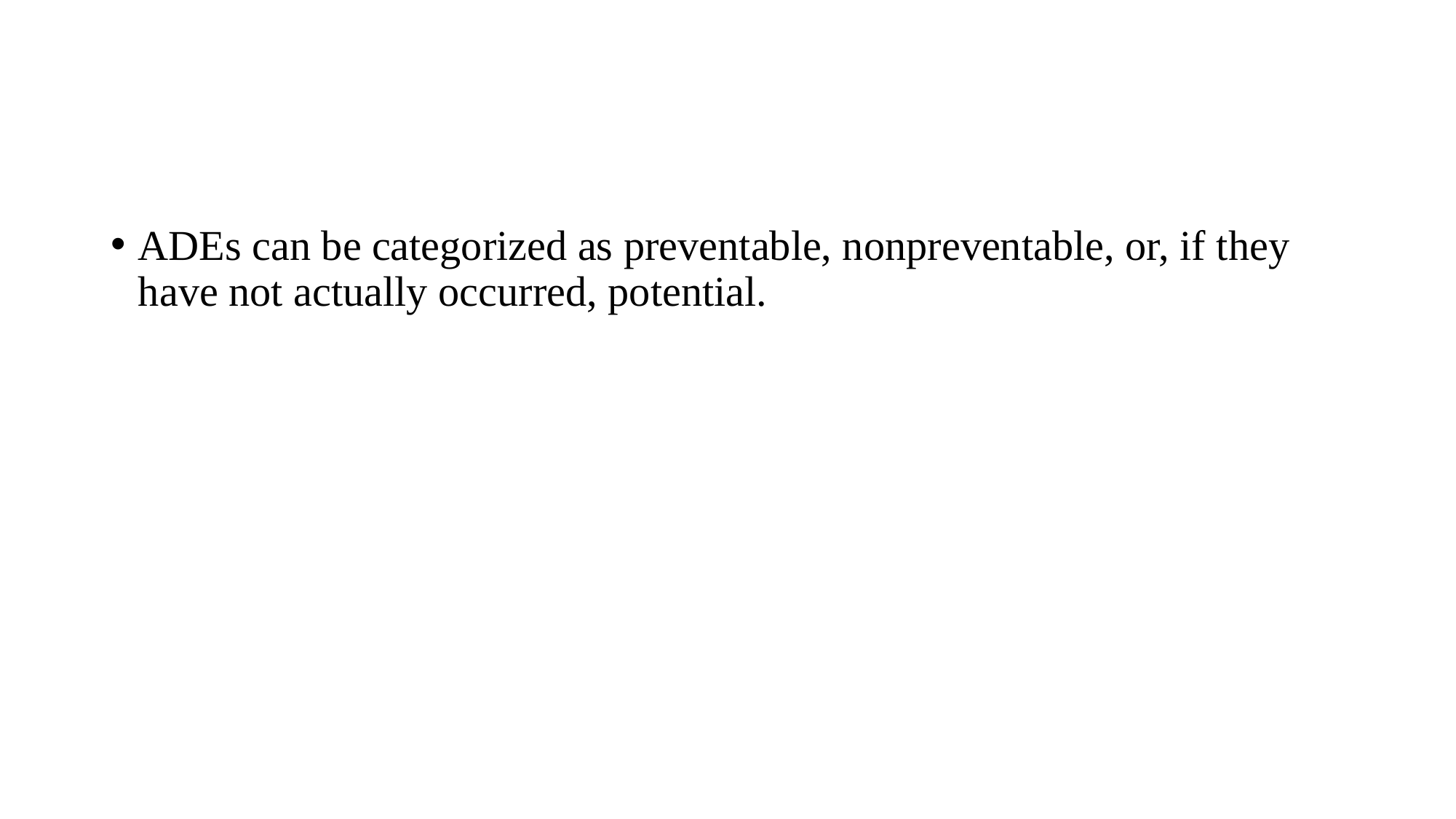

#
ADEs can be categorized as preventable, nonpreventable, or, if they have not actually occurred, potential.